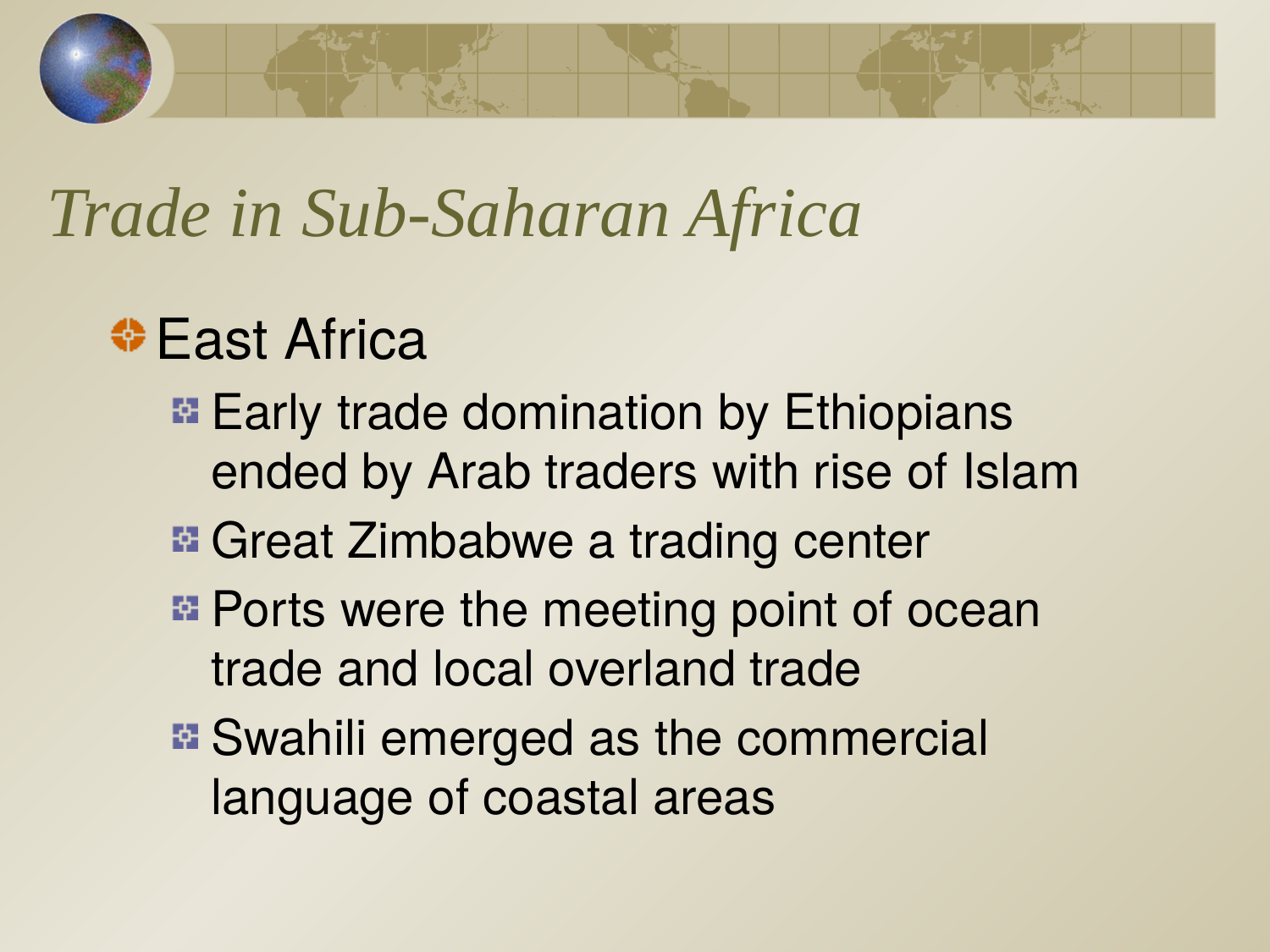

# Trade in Sub-Saharan Africa
East Africa
Early trade domination by Ethiopians ended by Arab traders with rise of Islam
Great Zimbabwe a trading center
Ports were the meeting point of ocean trade and local overland trade
Swahili emerged as the commercial language of coastal areas